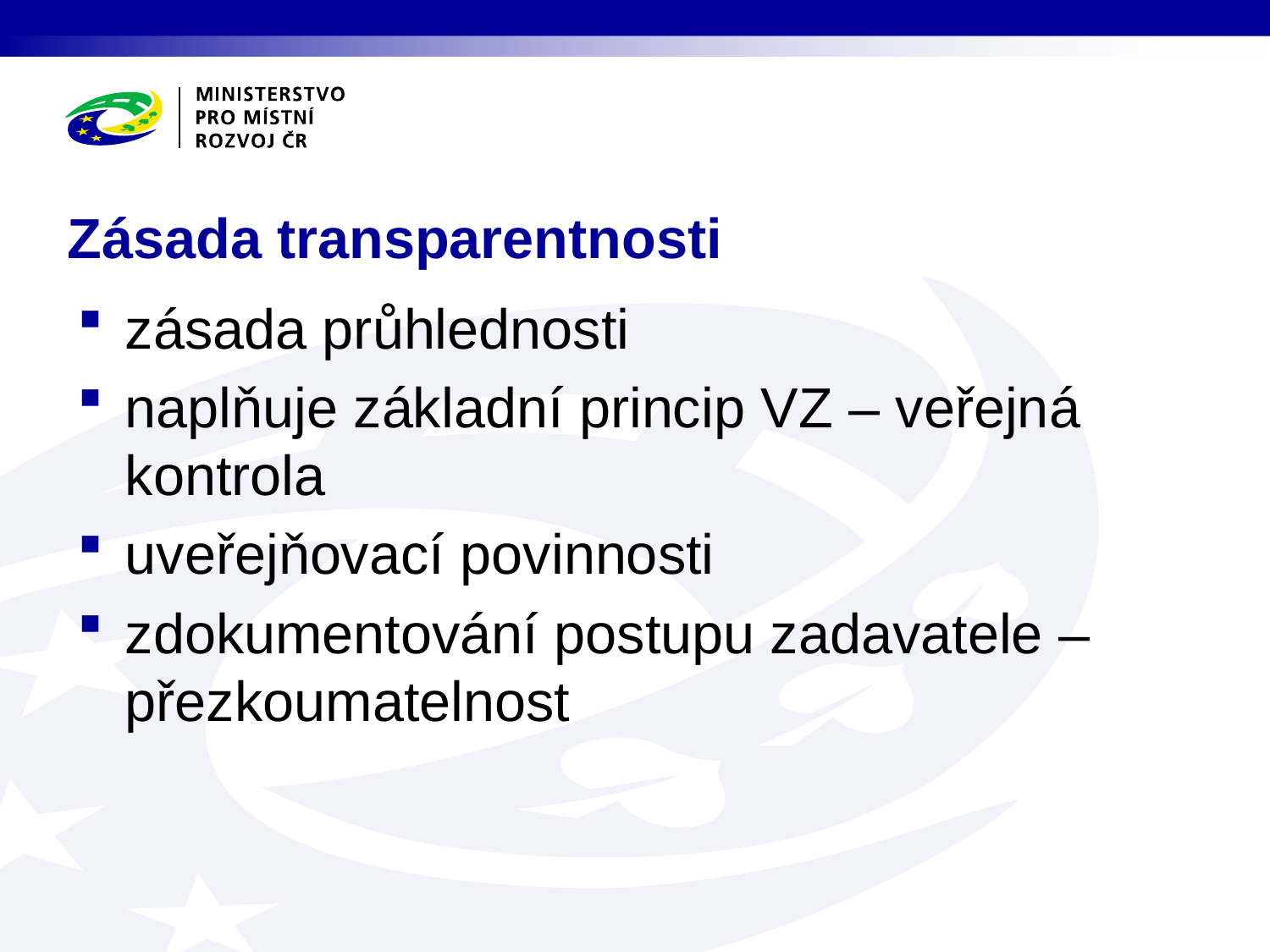

# Zásada transparentnosti
zásada průhlednosti
naplňuje základní princip VZ – veřejná kontrola
uveřejňovací povinnosti
zdokumentování postupu zadavatele – přezkoumatelnost